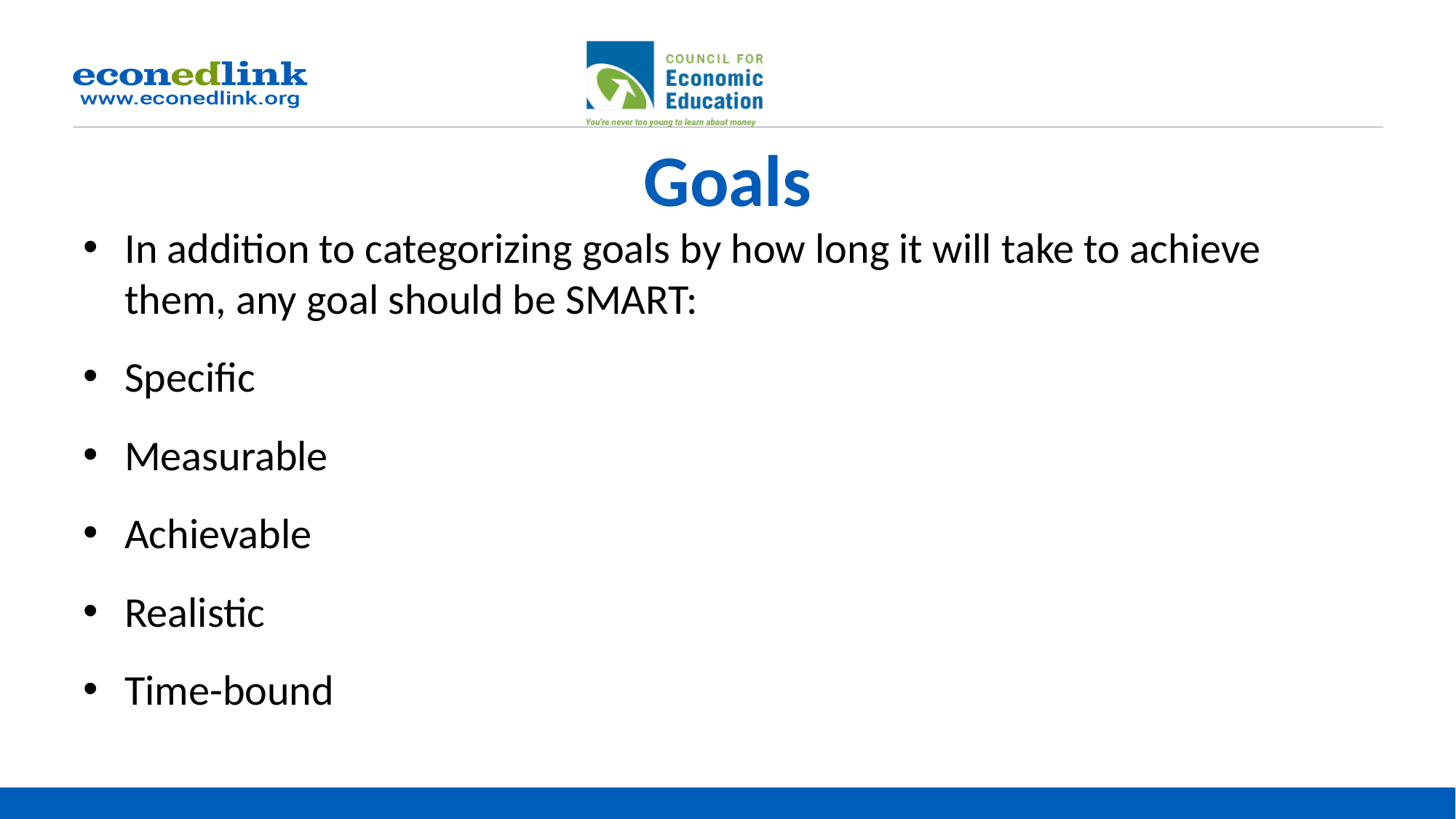

# Goals
In addition to categorizing goals by how long it will take to achieve them, any goal should be SMART:
Specific
Measurable
Achievable
Realistic
Time-bound